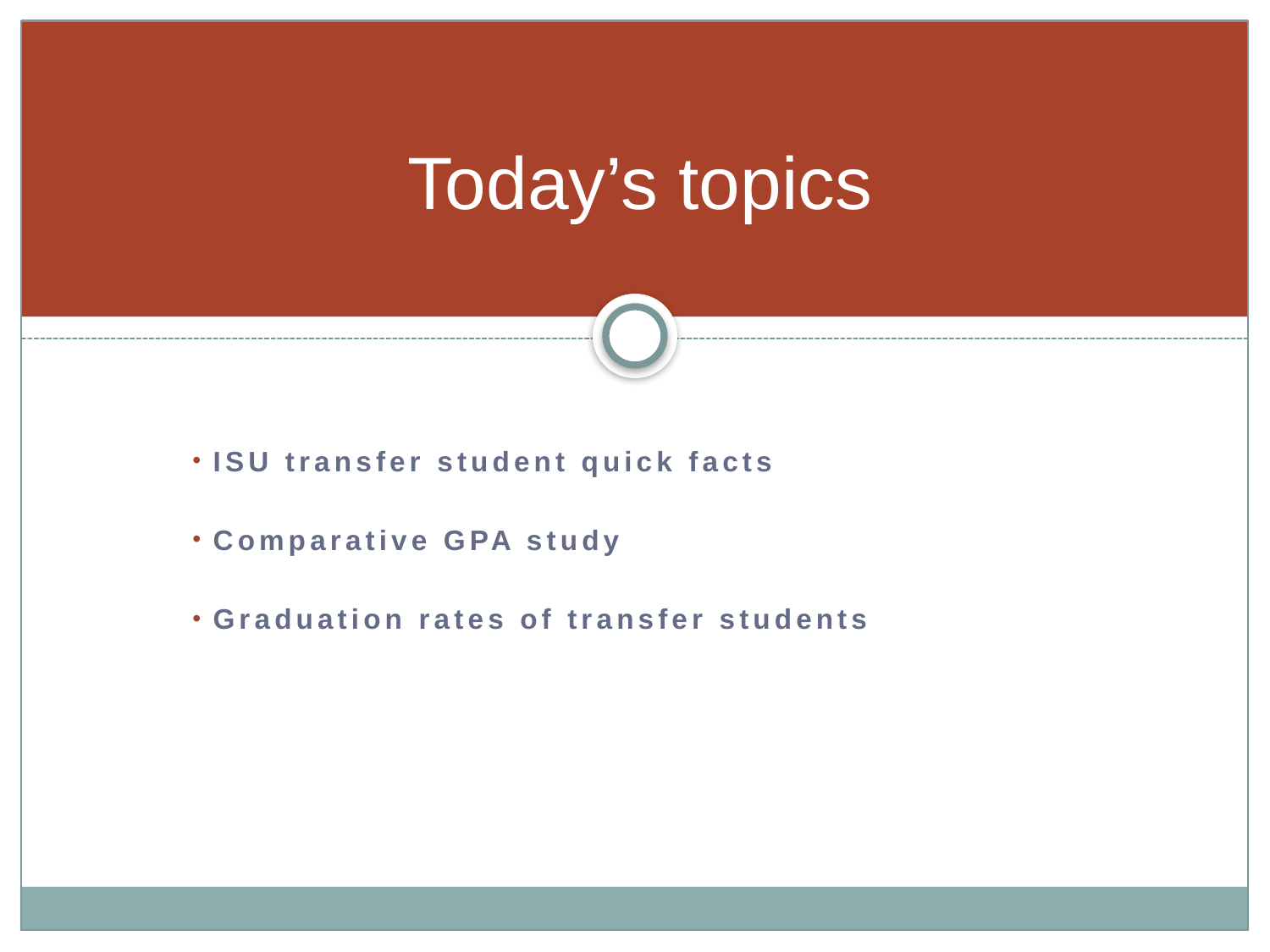

# Today’s topics
 ISU transfer student quick facts

 Comparative GPA study

 Graduation rates of transfer students